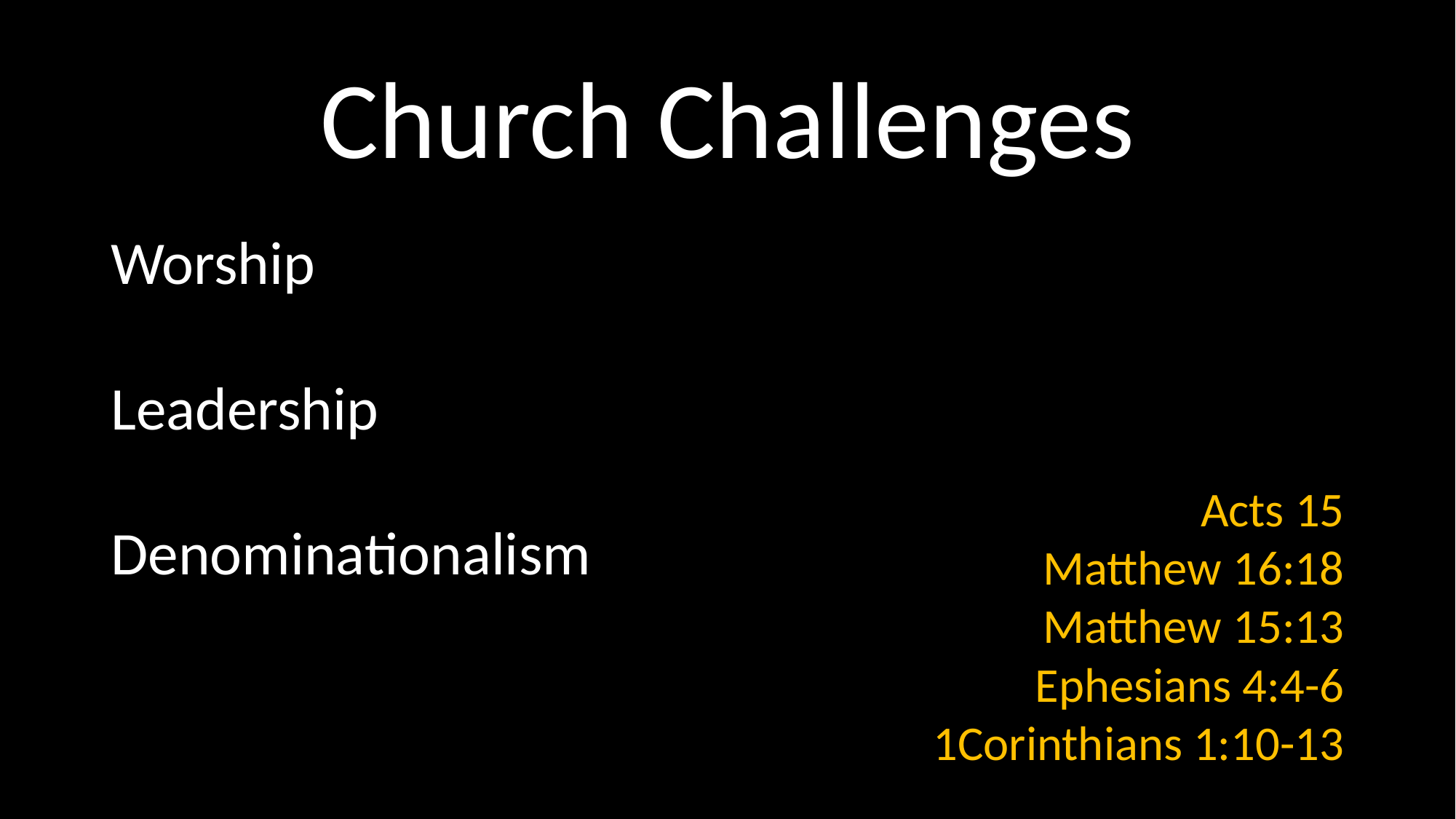

# Church Challenges
Worship
Leadership
Denominationalism
Acts 15
Matthew 16:18
Matthew 15:13
Ephesians 4:4-6
1Corinthians 1:10-13